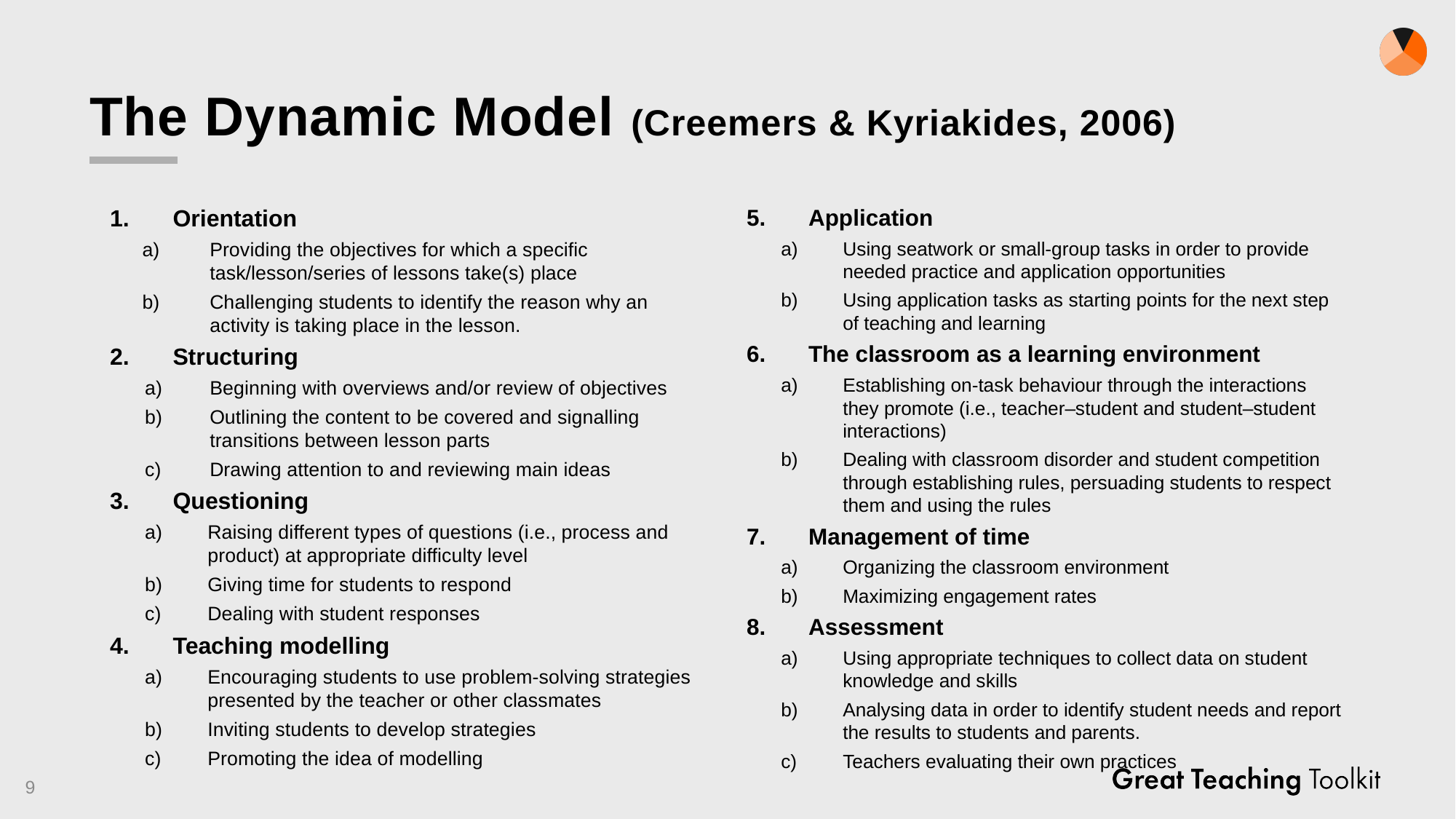

# The Dynamic Model (Creemers & Kyriakides, 2006)
Orientation
Providing the objectives for which a specific task/lesson/series of lessons take(s) place
Challenging students to identify the reason why an activity is taking place in the lesson.
Structuring
Beginning with overviews and/or review of objectives
Outlining the content to be covered and signalling transitions between lesson parts
Drawing attention to and reviewing main ideas
Questioning
Raising different types of questions (i.e., process and product) at appropriate difficulty level
Giving time for students to respond
Dealing with student responses
Teaching modelling
Encouraging students to use problem-solving strategies presented by the teacher or other classmates
Inviting students to develop strategies
Promoting the idea of modelling

Application
Using seatwork or small-group tasks in order to provide needed practice and application opportunities
Using application tasks as starting points for the next step of teaching and learning
The classroom as a learning environment
Establishing on-task behaviour through the interactions they promote (i.e., teacher–student and student–student interactions)
Dealing with classroom disorder and student competition through establishing rules, persuading students to respect them and using the rules
Management of time
Organizing the classroom environment
Maximizing engagement rates
Assessment
Using appropriate techniques to collect data on student knowledge and skills
Analysing data in order to identify student needs and report the results to students and parents.
Teachers evaluating their own practices
9